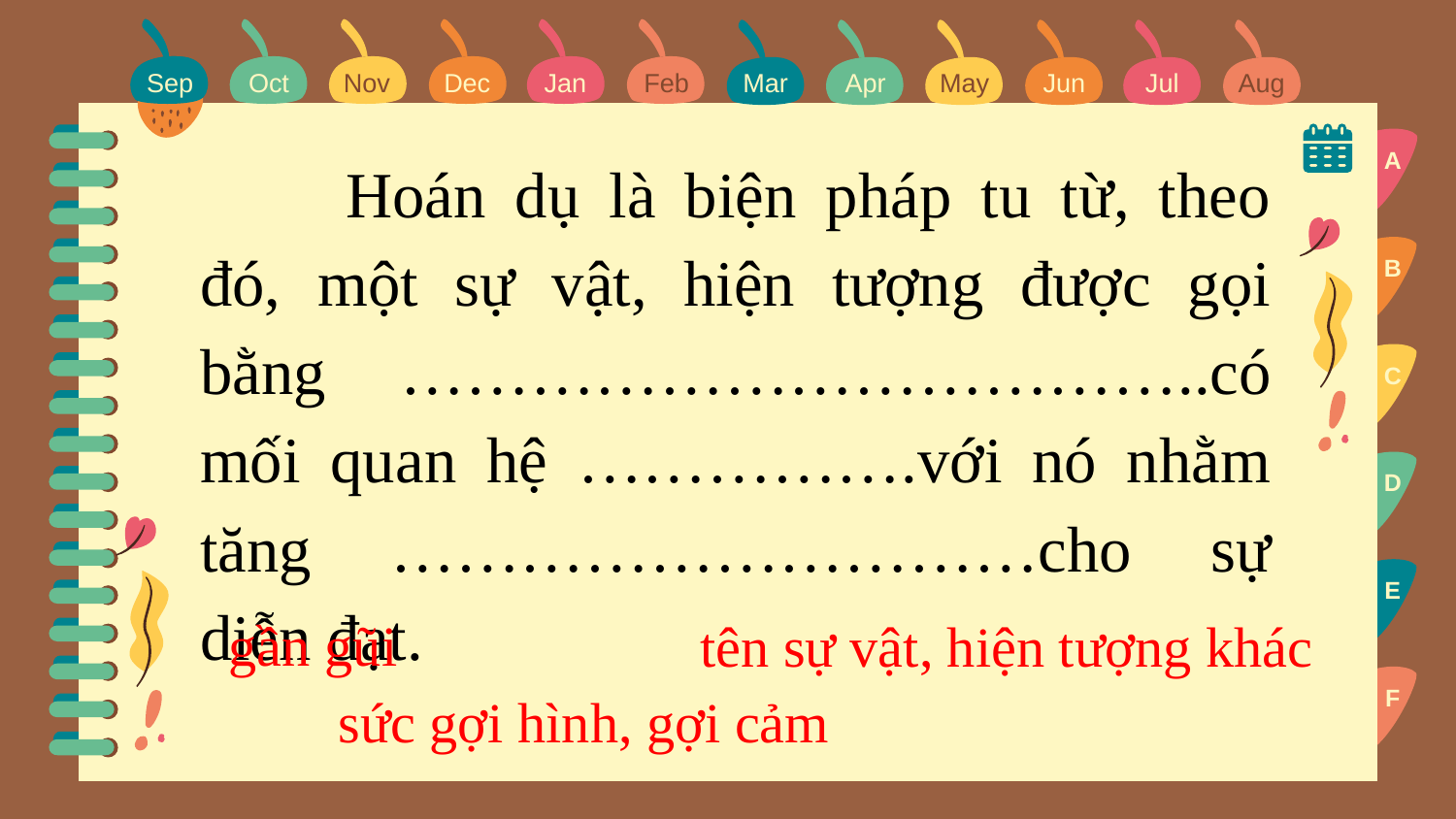

Sep

Sep
Oct
Nov
Dec
Jan
Feb
Mar
Apr
May
Jun
Jul
Aug

A
	Hoán dụ là biện pháp tu từ, theo đó, một sự vật, hiện tượng được gọi bằng ………………………………..có mối quan hệ …………….với nó nhằm tăng …………………………cho sự diễn đạt.
B
C
D
E
gần gũi
tên sự vật, hiện tượng khác
F
sức gợi hình, gợi cảm